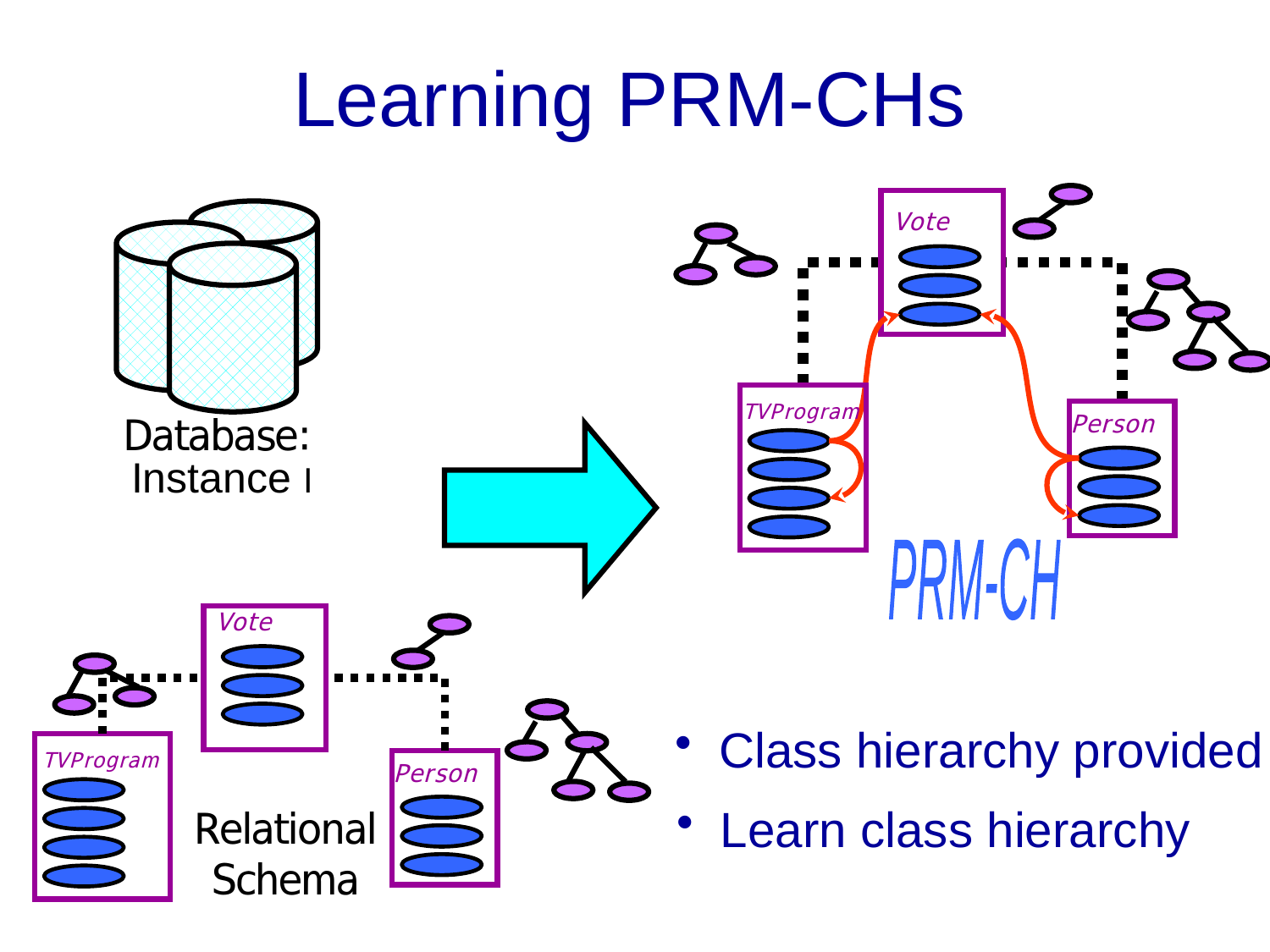

# Learning PRM-CHs

 Learn class hierarchy

Vote

TVProgram

Database:
Person

Instance I

PRM-CH
Vote

 Class hierarchy provided

TVProgram

Person
Relational
Schema